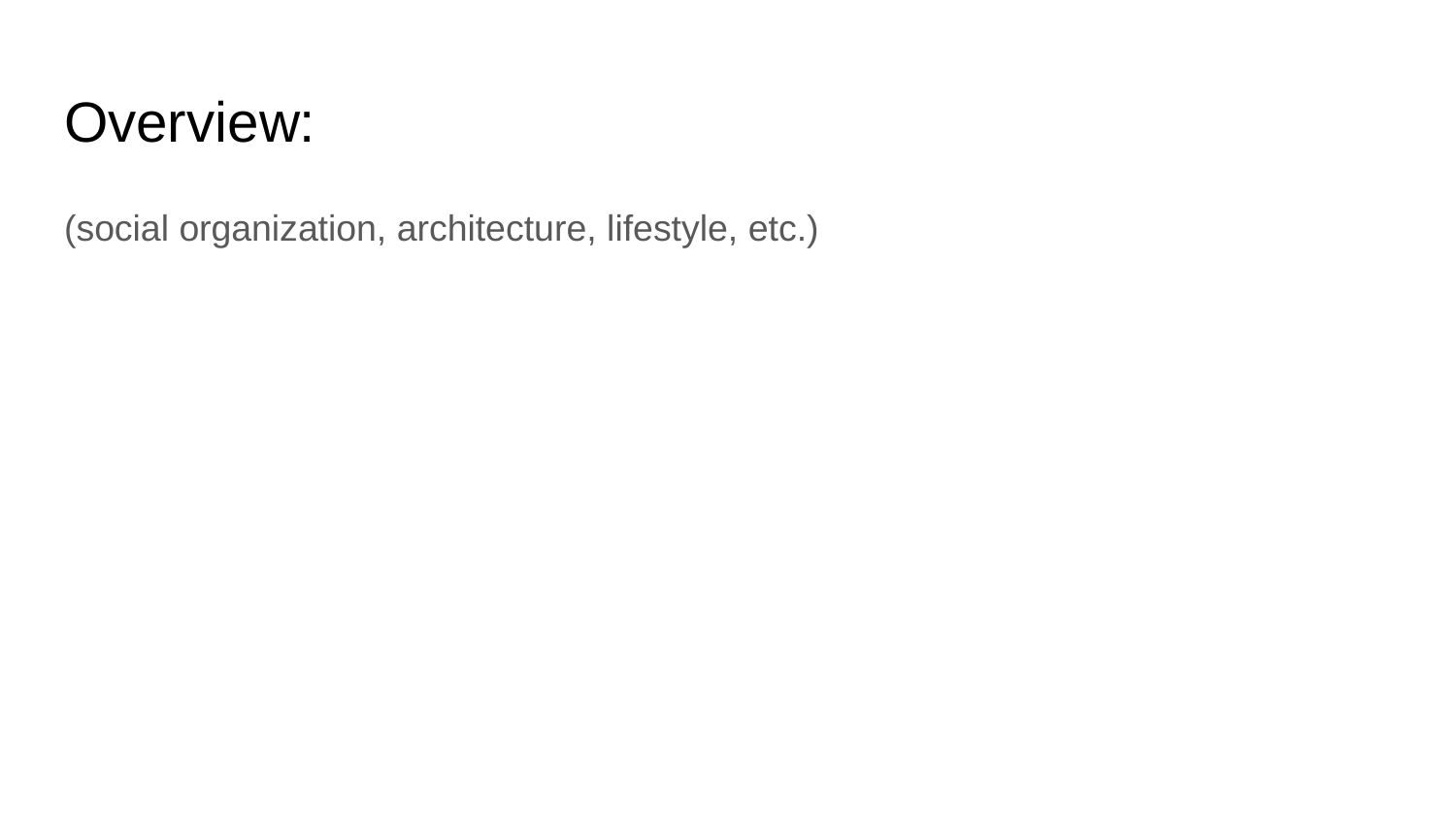

# Overview:
(social organization, architecture, lifestyle, etc.)